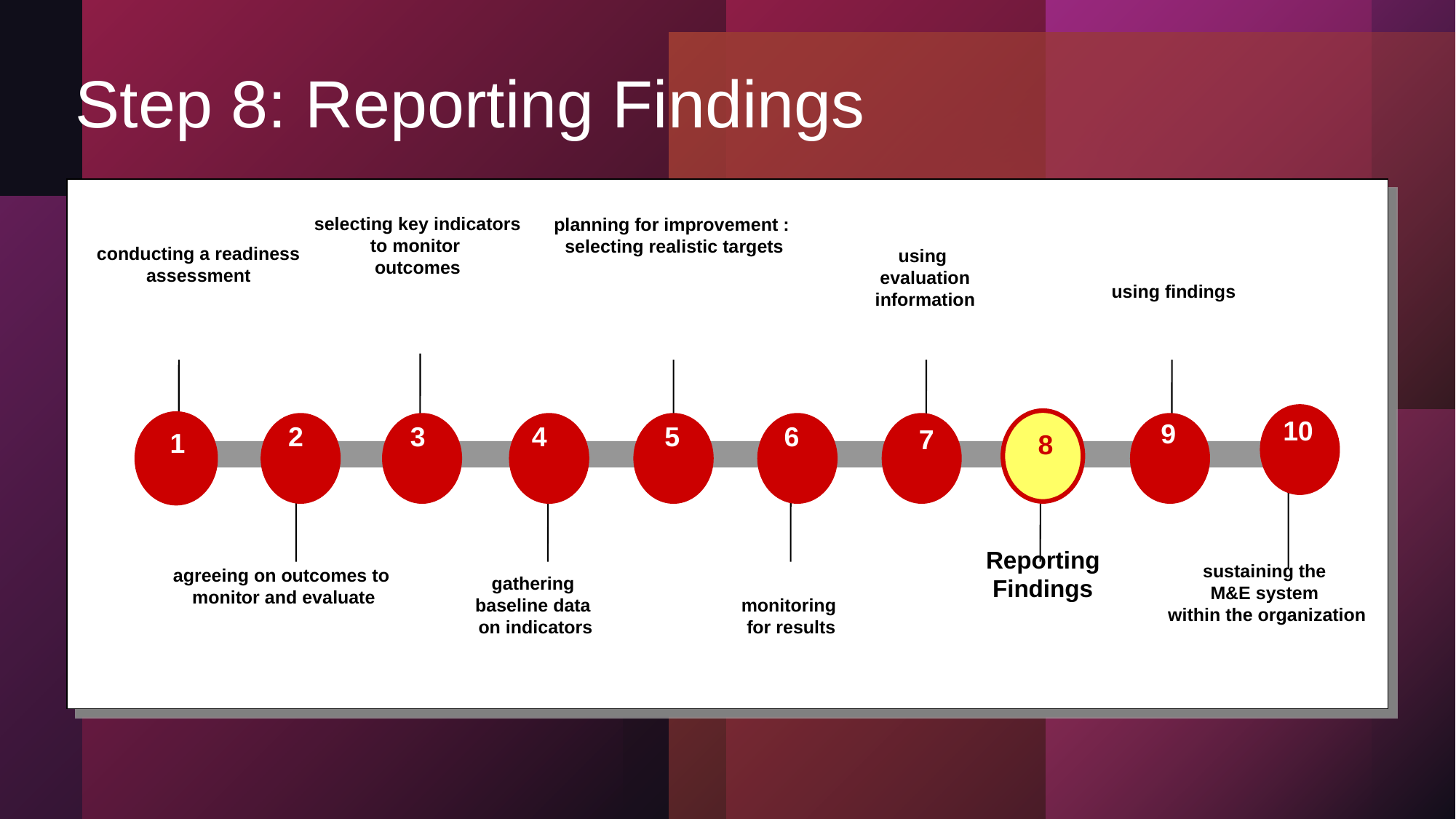

# Step 8: Reporting Findings

selecting key indicators to monitor
outcomes
planning for improvement :
 selecting realistic targets
conducting a readiness assessment
using
evaluation information
using findings

10

9

2
3
4
5
6
7
1
8

Reporting Findings
sustaining the
M&E system
within the organization
agreeing on outcomes to
monitor and evaluate
gathering
baseline data
on indicators

monitoring
for results